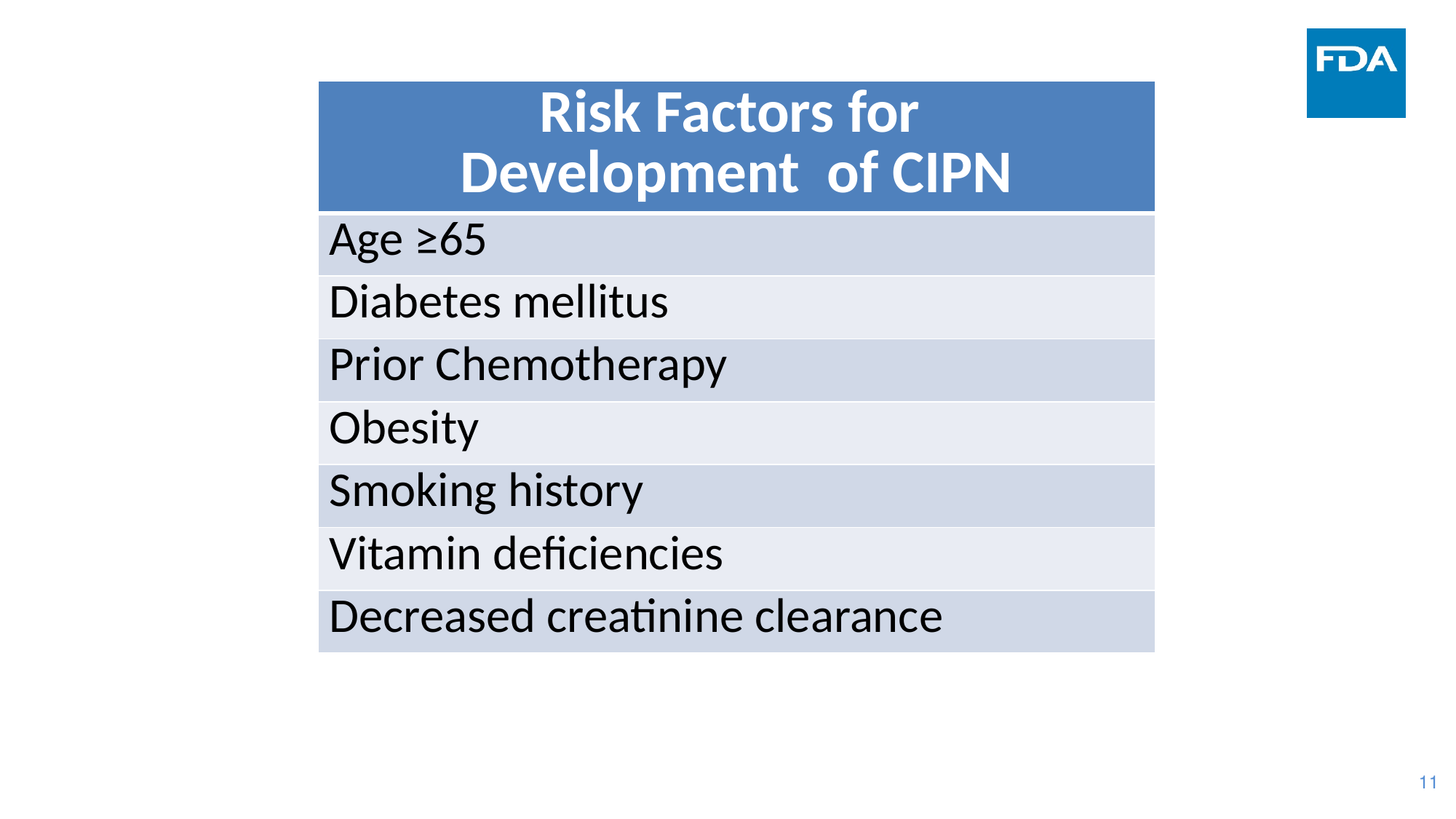

| Risk Factors for Development of CIPN |
| --- |
| Age ≥65 |
| Diabetes mellitus |
| Prior Chemotherapy |
| Obesity |
| Smoking history |
| Vitamin deficiencies |
| Decreased creatinine clearance |